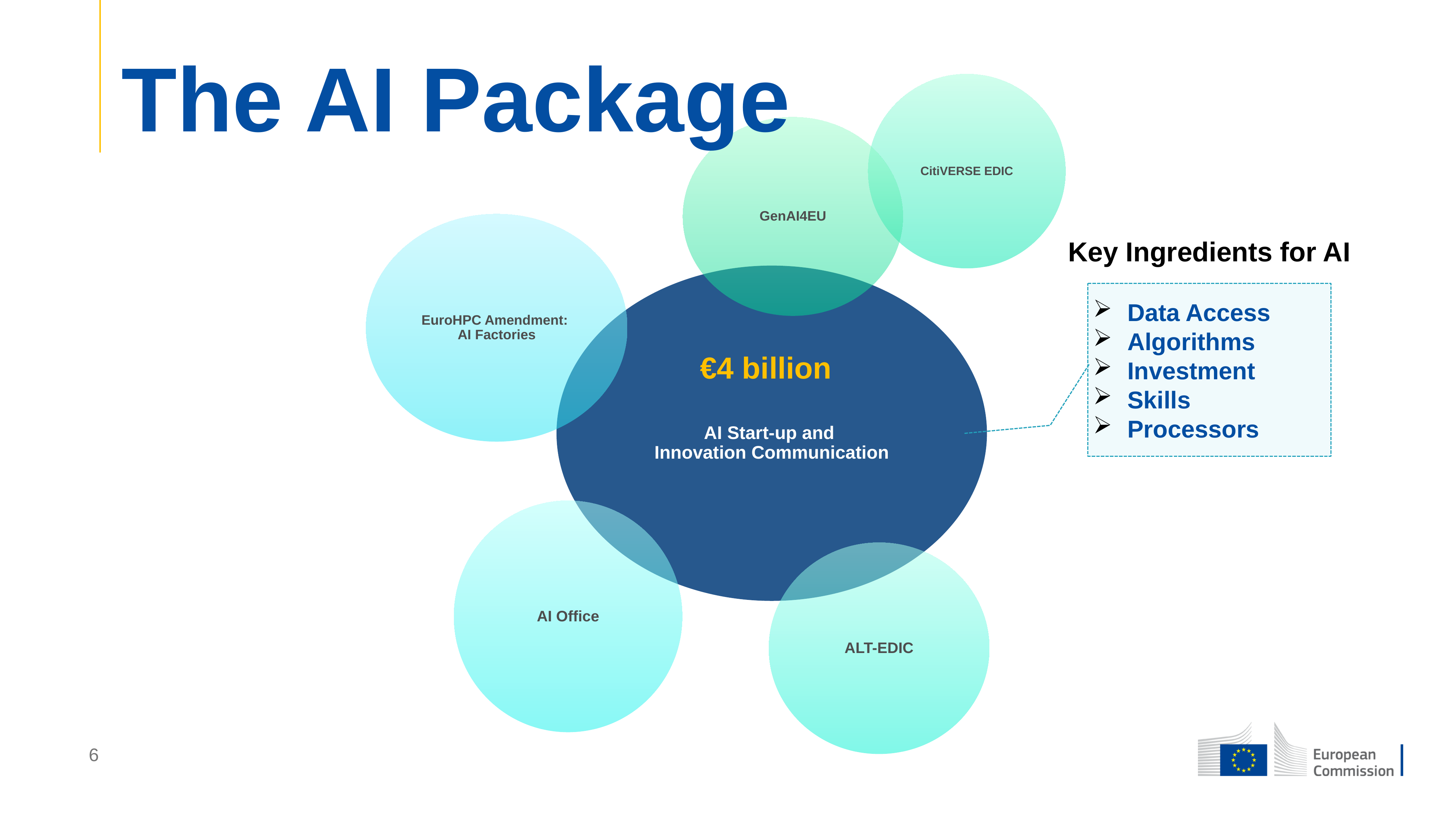

AI Start-up and
Innovation Communication
EuroHPC Amendment:
AI Factories
AI Office
ALT-EDIC
CitiVERSE EDIC
GenAI4EU
# The AI Package
Key Ingredients for AI
Data Access
Algorithms
Investment
Skills
Processors
€4 billion
6